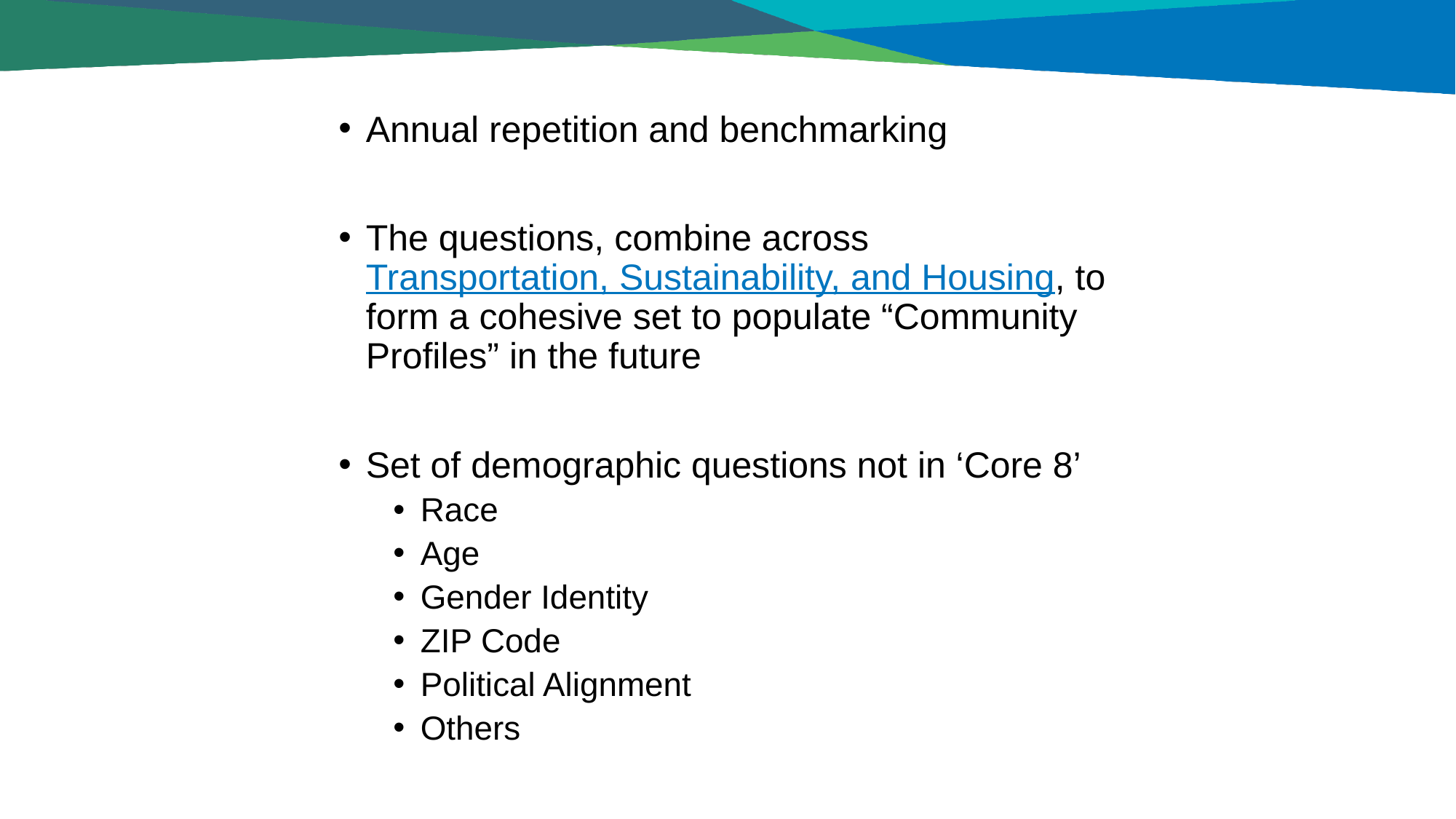

Annual repetition and benchmarking

The questions, combine across Transportation, Sustainability, and Housing, to form a cohesive set to populate “Community Profiles” in the future

Set of demographic questions not in ‘Core 8’
Race
Age
Gender Identity
ZIP Code
Political Alignment
Others